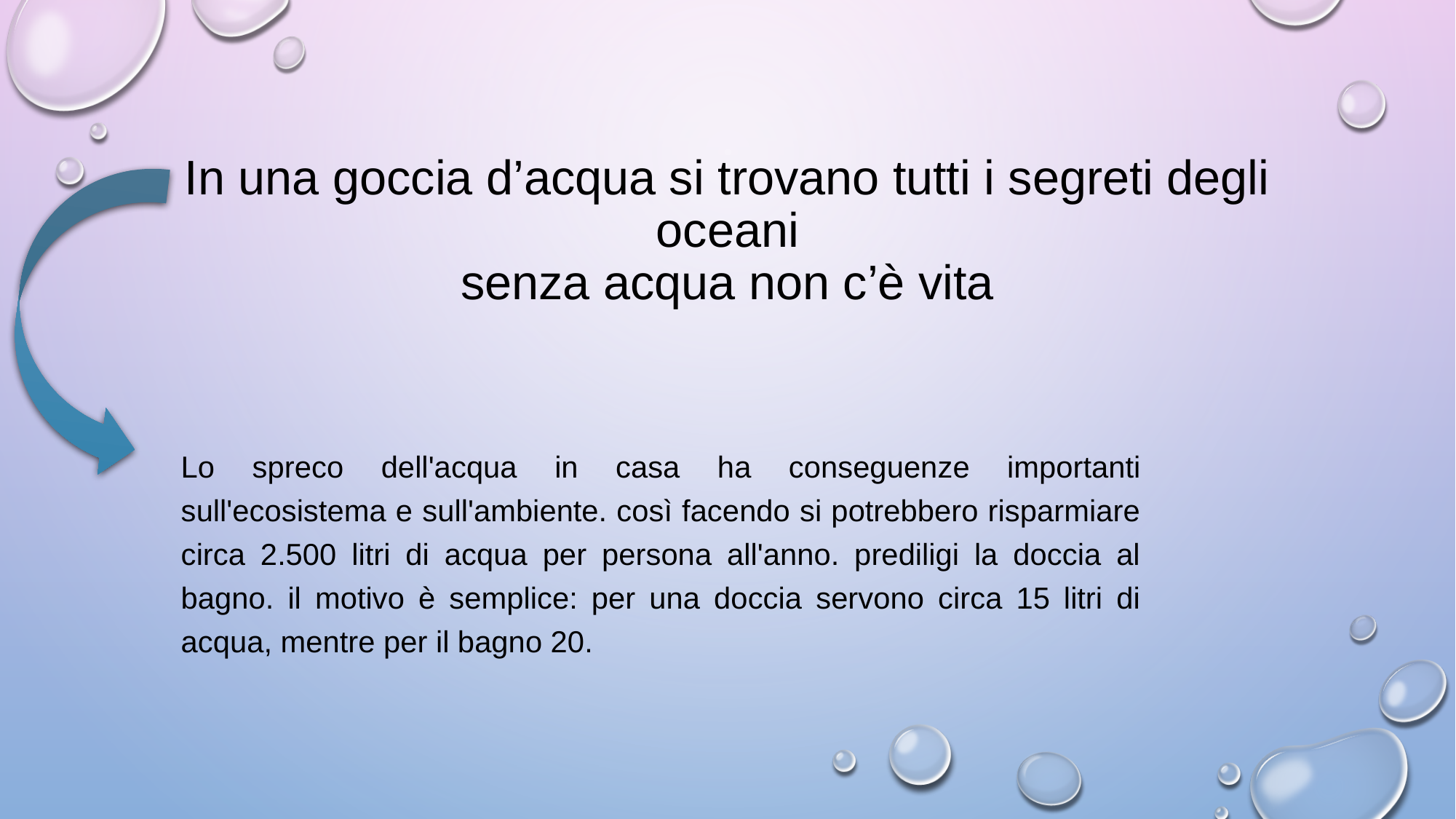

# In una goccia d’acqua si trovano tutti i segreti degli oceani senza acqua non c’è vita

Lo spreco dell'acqua in casa ha conseguenze importanti sull'ecosistema e sull'ambiente. così facendo si potrebbero risparmiare circa 2.500 litri di acqua per persona all'anno. prediligi la doccia al bagno. il motivo è semplice: per una doccia servono circa 15 litri di acqua, mentre per il bagno 20.